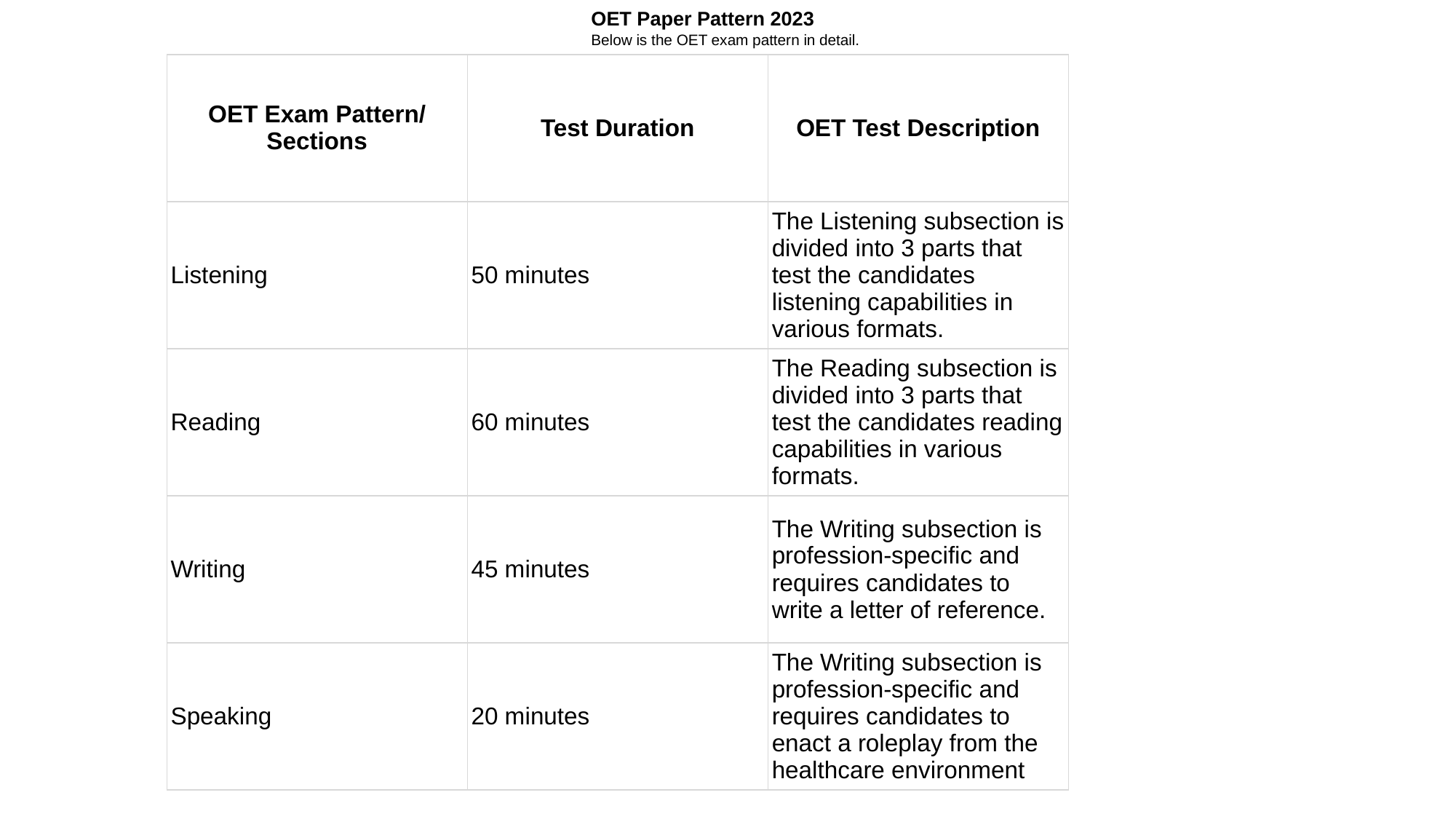

OET Paper Pattern 2023
Below is the OET exam pattern in detail.
| OET Exam Pattern/ Sections | Test Duration | OET Test Description |
| --- | --- | --- |
| Listening | 50 minutes | The Listening subsection is divided into 3 parts that test the candidates listening capabilities in various formats. |
| Reading | 60 minutes | The Reading subsection is divided into 3 parts that test the candidates reading capabilities in various formats. |
| Writing | 45 minutes | The Writing subsection is profession-specific and requires candidates to write a letter of reference. |
| Speaking | 20 minutes | The Writing subsection is profession-specific and requires candidates to enact a roleplay from the healthcare environment |